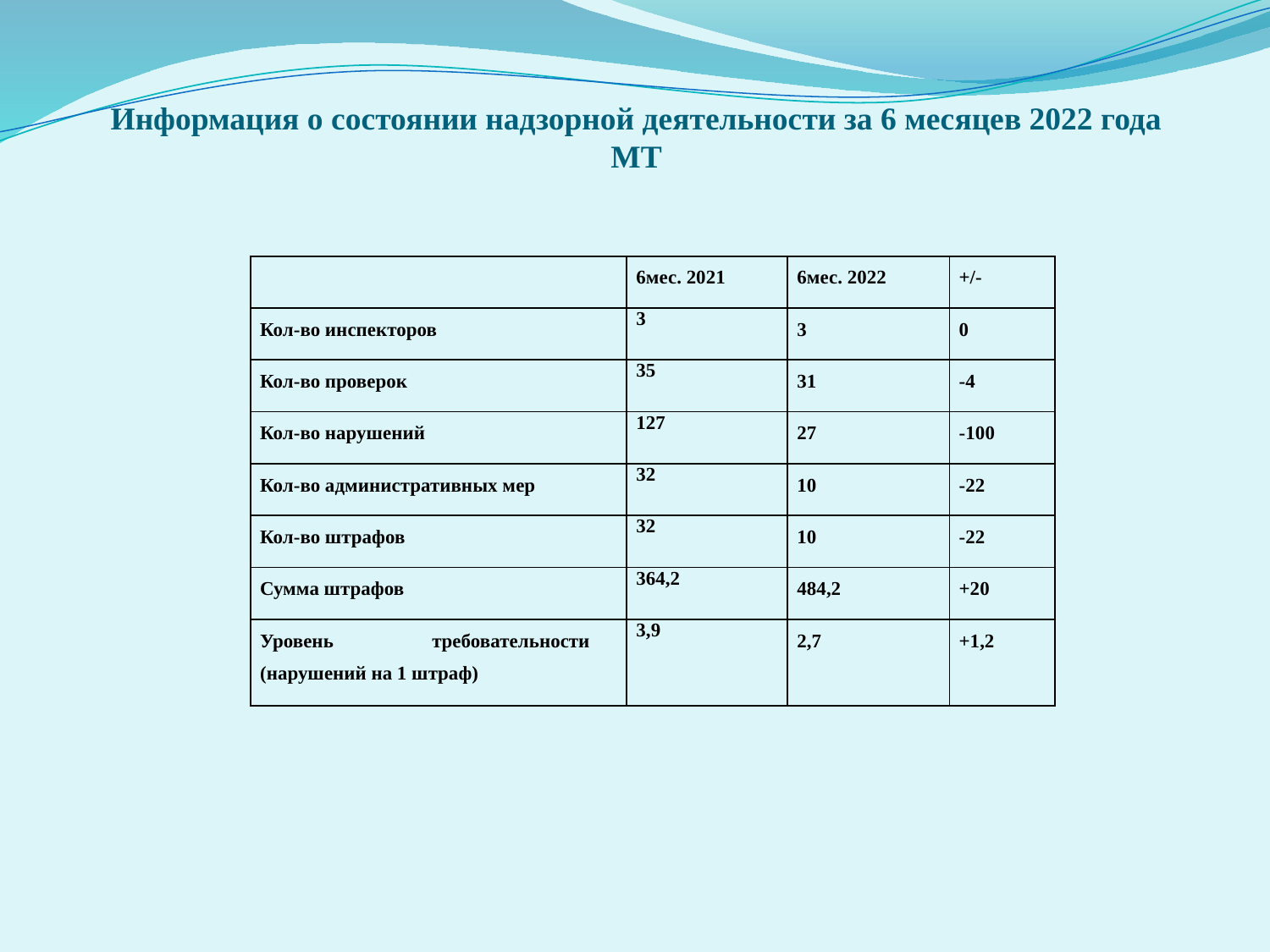

# Информация о состоянии надзорной деятельности за 6 месяцев 2022 года МТ
|  | 6мес. 2021 | 6мес. 2022 | +/- |
| --- | --- | --- | --- |
| Кол-во инспекторов | 3 | 3 | 0 |
| Кол-во проверок | 35 | 31 | -4 |
| Кол-во нарушений | 127 | 27 | -100 |
| Кол-во административных мер | 32 | 10 | -22 |
| Кол-во штрафов | 32 | 10 | -22 |
| Сумма штрафов | 364,2 | 484,2 | +20 |
| Уровень требовательности (нарушений на 1 штраф) | 3,9 | 2,7 | +1,2 |